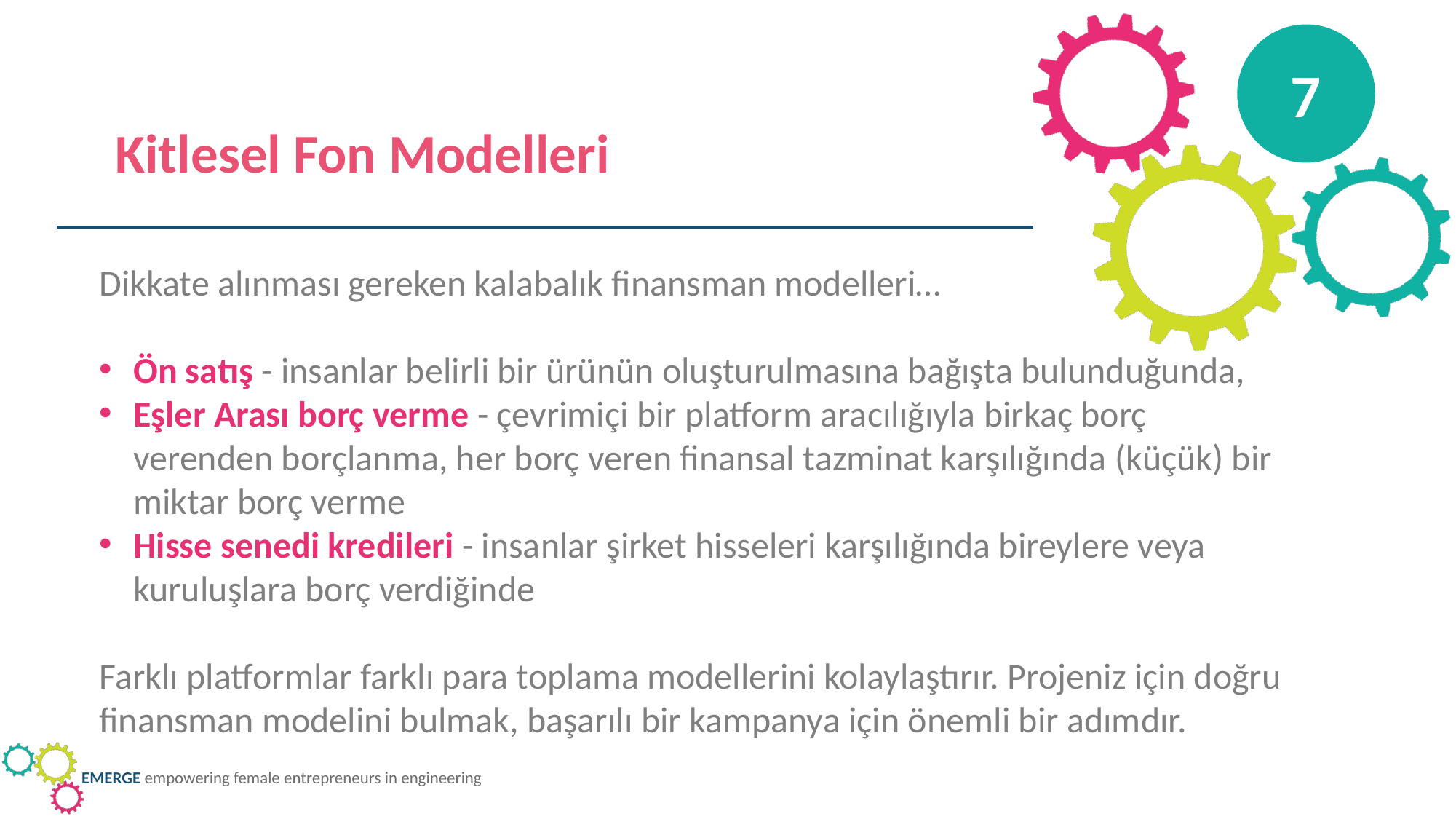

7
Kitlesel Fon Modelleri

Dikkate alınması gereken kalabalık finansman modelleri…

Ön satış - insanlar belirli bir ürünün oluşturulmasına bağışta bulunduğunda,
Eşler Arası borç verme - çevrimiçi bir platform aracılığıyla birkaç borç verenden borçlanma, her borç veren finansal tazminat karşılığında (küçük) bir miktar borç verme
Hisse senedi kredileri - insanlar şirket hisseleri karşılığında bireylere veya kuruluşlara borç verdiğinde

Farklı platformlar farklı para toplama modellerini kolaylaştırır. Projeniz için doğru finansman modelini bulmak, başarılı bir kampanya için önemli bir adımdır.